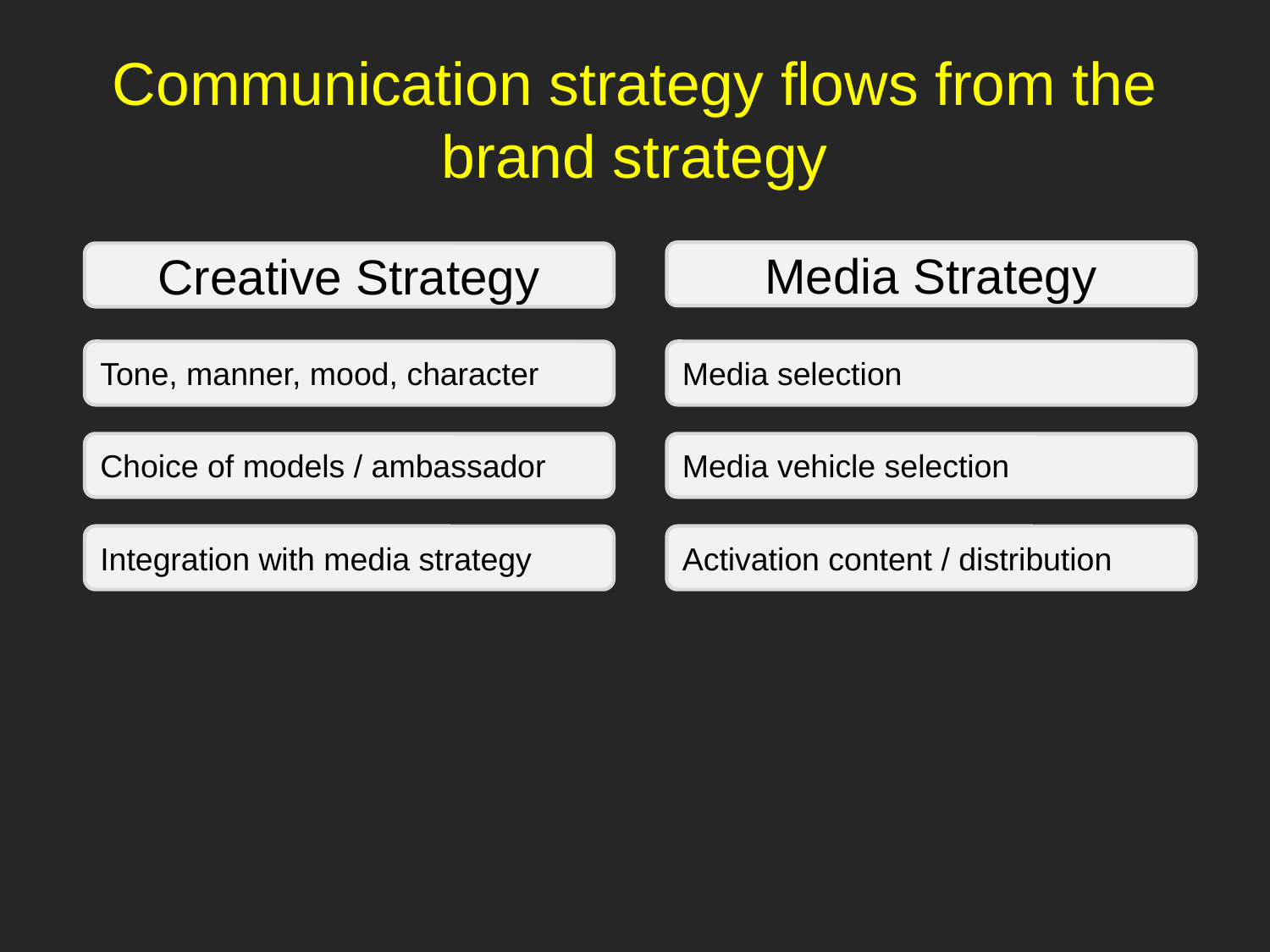

# Communication strategy flows from the brand strategy
Media Strategy
Creative Strategy
Tone, manner, mood, character
Media selection
Choice of models / ambassador
Media vehicle selection
Integration with media strategy
Activation content / distribution